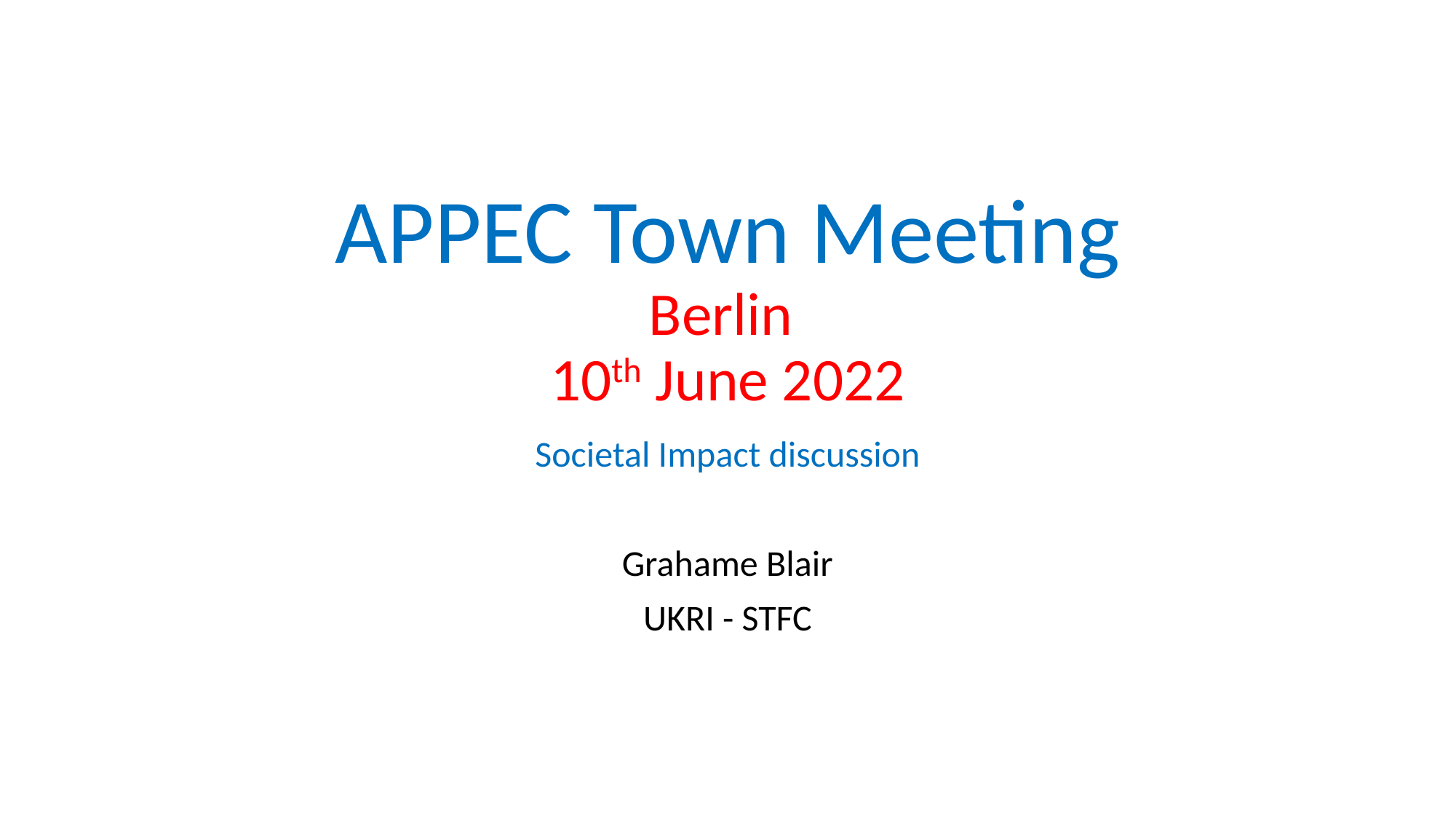

# APPEC Town Meeting Berlin 10th June 2022
Societal Impact discussion

Grahame Blair
UKRI - STFC